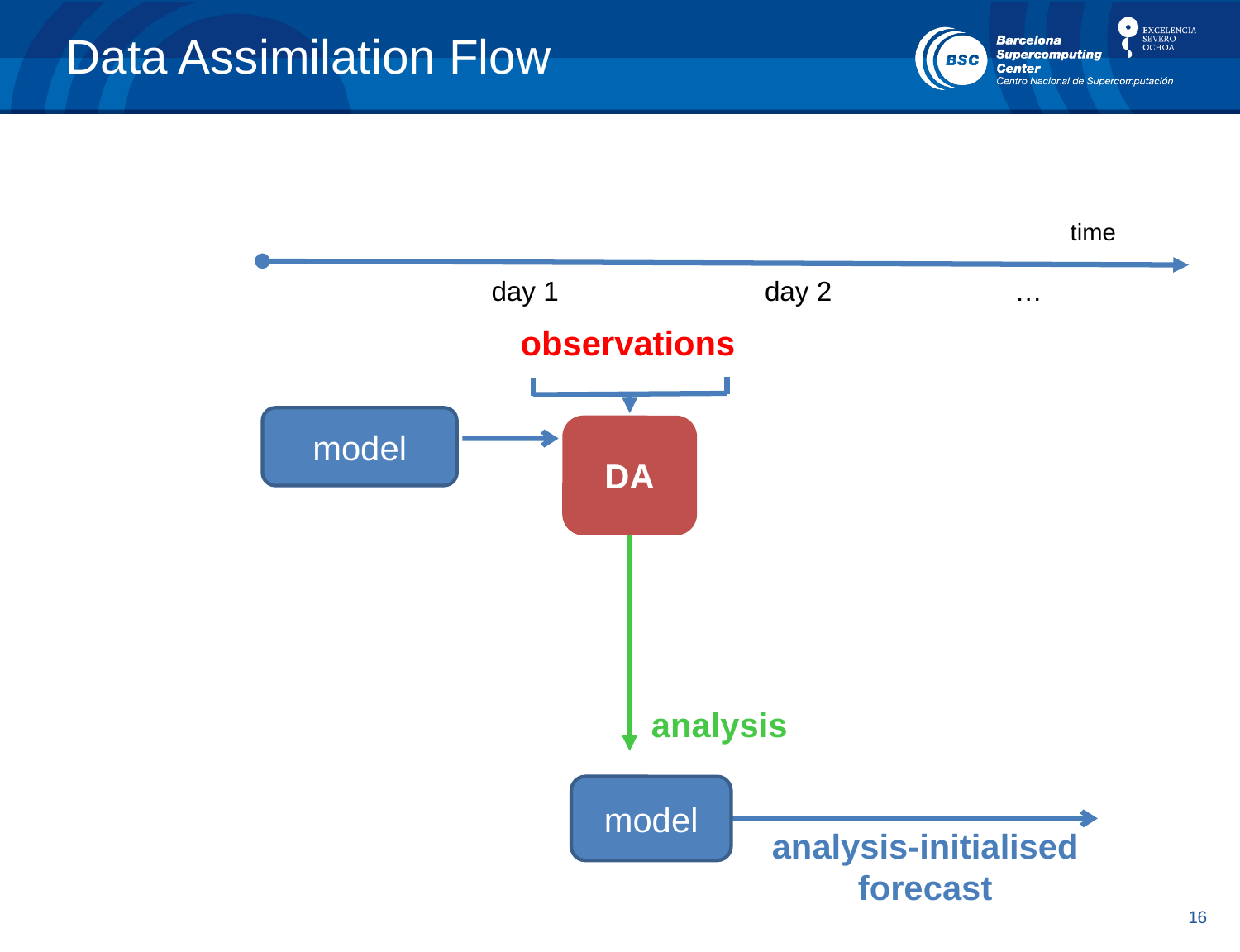

# Data Assimilation Flow
time
day 1                           day 2                        …
observations
model
DA

 analysis
model
analysis-initialised forecast